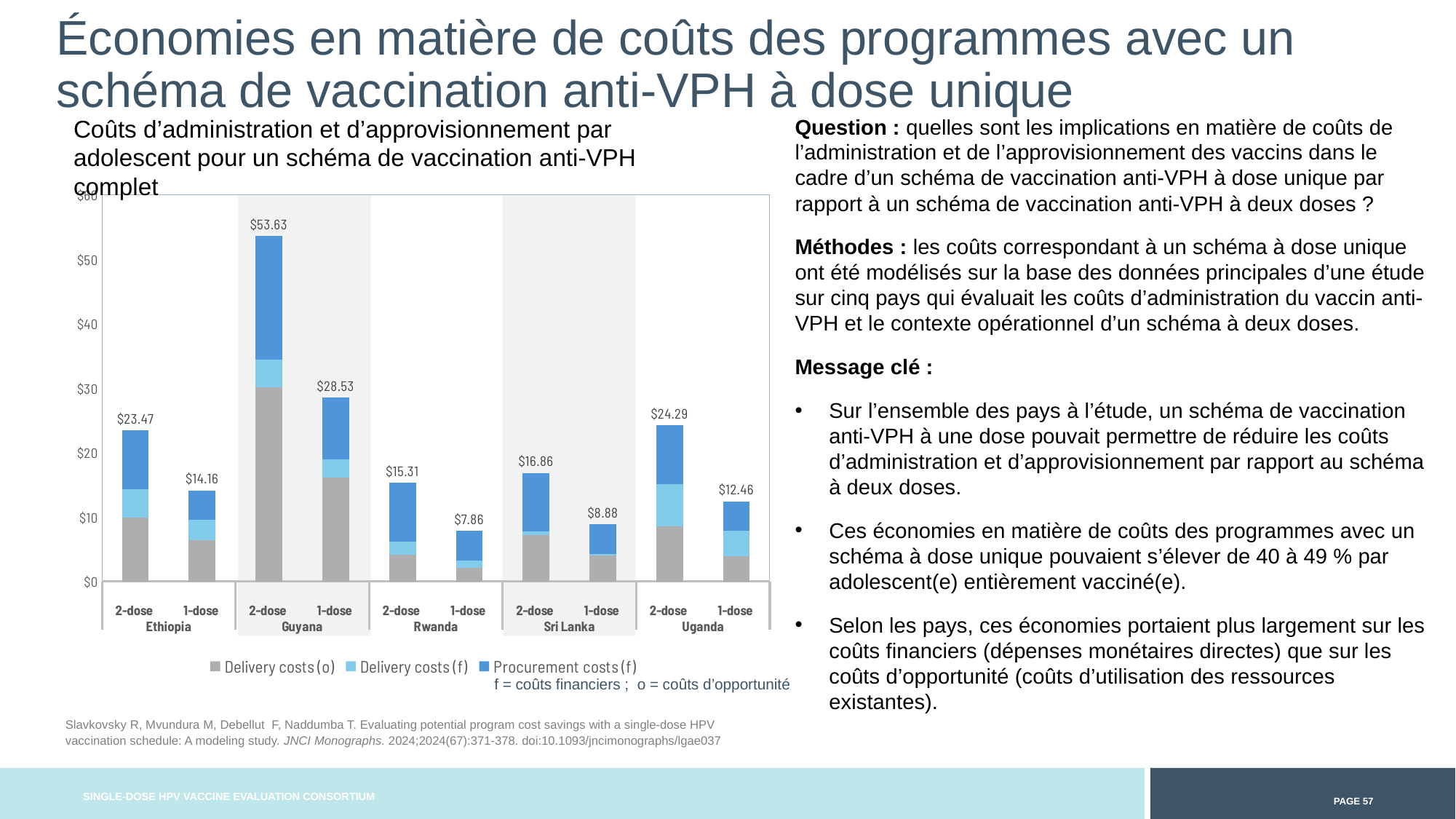

# Économies en matière de coûts des programmes avec un schéma de vaccination anti-VPH à dose unique
Coûts d’administration et d’approvisionnement par adolescent pour un schéma de vaccination anti-VPH complet
Question : quelles sont les implications en matière de coûts de l’administration et de l’approvisionnement des vaccins dans le cadre d’un schéma de vaccination anti-VPH à dose unique par rapport à un schéma de vaccination anti-VPH à deux doses ?
Méthodes : les coûts correspondant à un schéma à dose unique ont été modélisés sur la base des données principales d’une étude sur cinq pays qui évaluait les coûts d’administration du vaccin anti-VPH et le contexte opérationnel d’un schéma à deux doses.
Message clé :
Sur l’ensemble des pays à l’étude, un schéma de vaccination anti-VPH à une dose pouvait permettre de réduire les coûts d’administration et d’approvisionnement par rapport au schéma à deux doses.
Ces économies en matière de coûts des programmes avec un schéma à dose unique pouvaient s’élever de 40 à 49 % par adolescent(e) entièrement vacciné(e).
Selon les pays, ces économies portaient plus largement sur les coûts financiers (dépenses monétaires directes) que sur les coûts d’opportunité (coûts d’utilisation des ressources existantes).

### Chart

| Category | Delivery costs (o) | Delivery costs (f) | Procurement costs (f) | Total costs |
|---|---|---|---|---|
|
2-dose  | 9.920000000000002 | 4.46 | 9.089252789481726 | 23.46925278948173 |
|
1-dose  | 6.466529304181694 | 3.1485869317525887 | 4.544626394740864 | 14.159742630675147 |
|
2-dose  | 30.2 | 4.2 | 19.23039731461703 | 53.63039731461703 |
|
1-dose  | 16.196462700000005 | 2.7203253 | 9.615199981040762 | 28.531987981040764 |
|
2-dose  | 4.119999999999999 | 2.06 | 9.13199998634309 | 15.31199998634309 |
|
1-dose  | 2.1443938 | 1.1458993999999998 | 4.566001097929889 | 7.856294297929889 |
|
2-dose  | 7.220000000000001 | 0.54 | 9.09847021266458 | 16.85847021266458 |
|
1-dose  | 4.0409659 | 0.29432959999999997 | 4.549234023897865 | 8.884529523897864 |
|
2-dose  | 8.52 | 6.640000000000001 | 9.132000977523715 | 24.292000977523713 |
|
1-dose  | 3.960407000000001 | 3.9366497999999996 | 4.5660003778071845 | 12.463057177807185 |

f = coûts financiers ;  o = coûts d’opportunité
Slavkovsky R, Mvundura M, Debellut  F, Naddumba T. Evaluating potential program cost savings with a single-dose HPV vaccination schedule: A modeling study. JNCI Monographs. 2024;2024(67):371-378. doi:10.1093/jncimonographs/lgae037